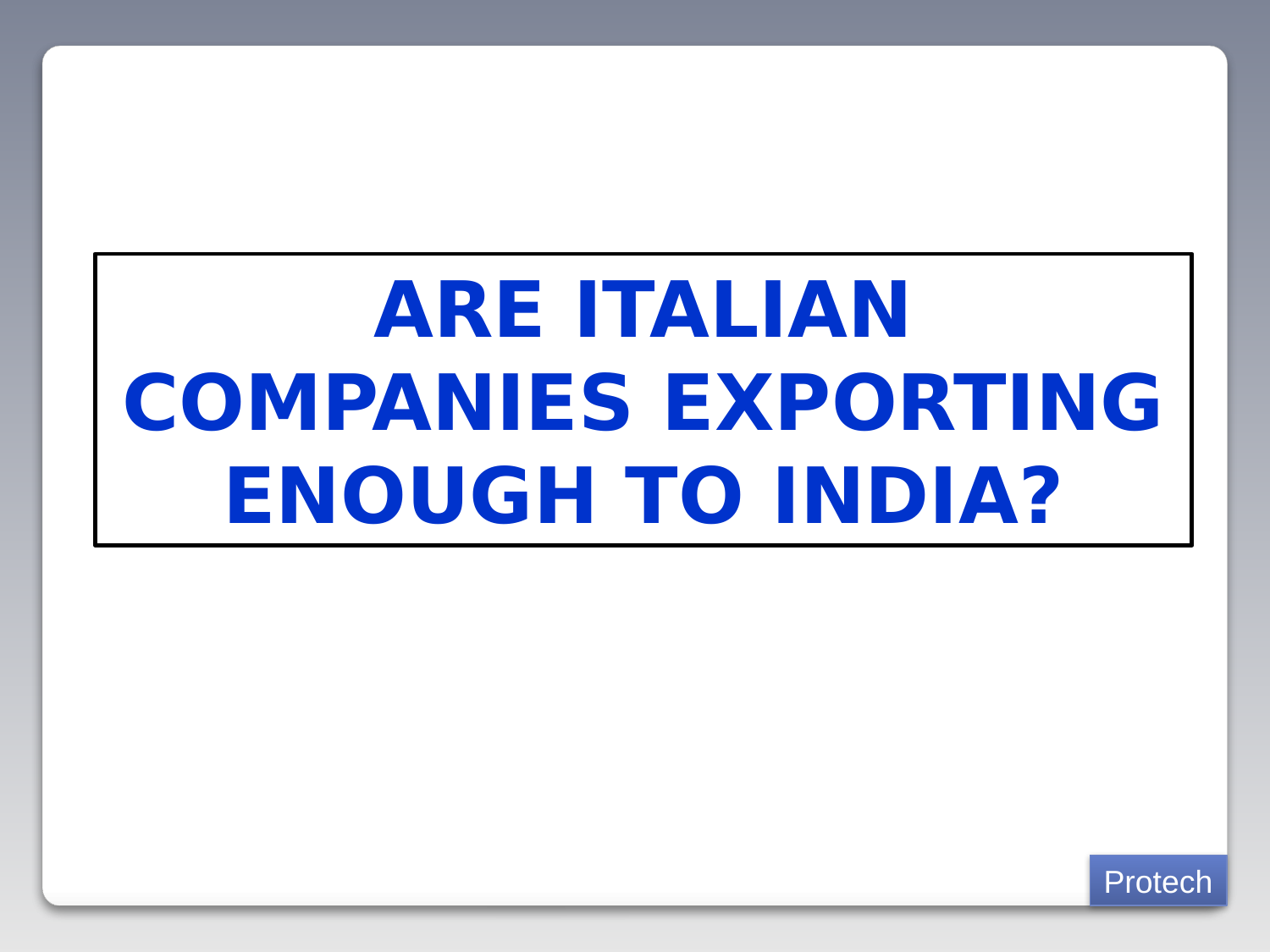

ARE ITALIAN COMPANIES EXPORTING ENOUGH TO INDIA?
Protech